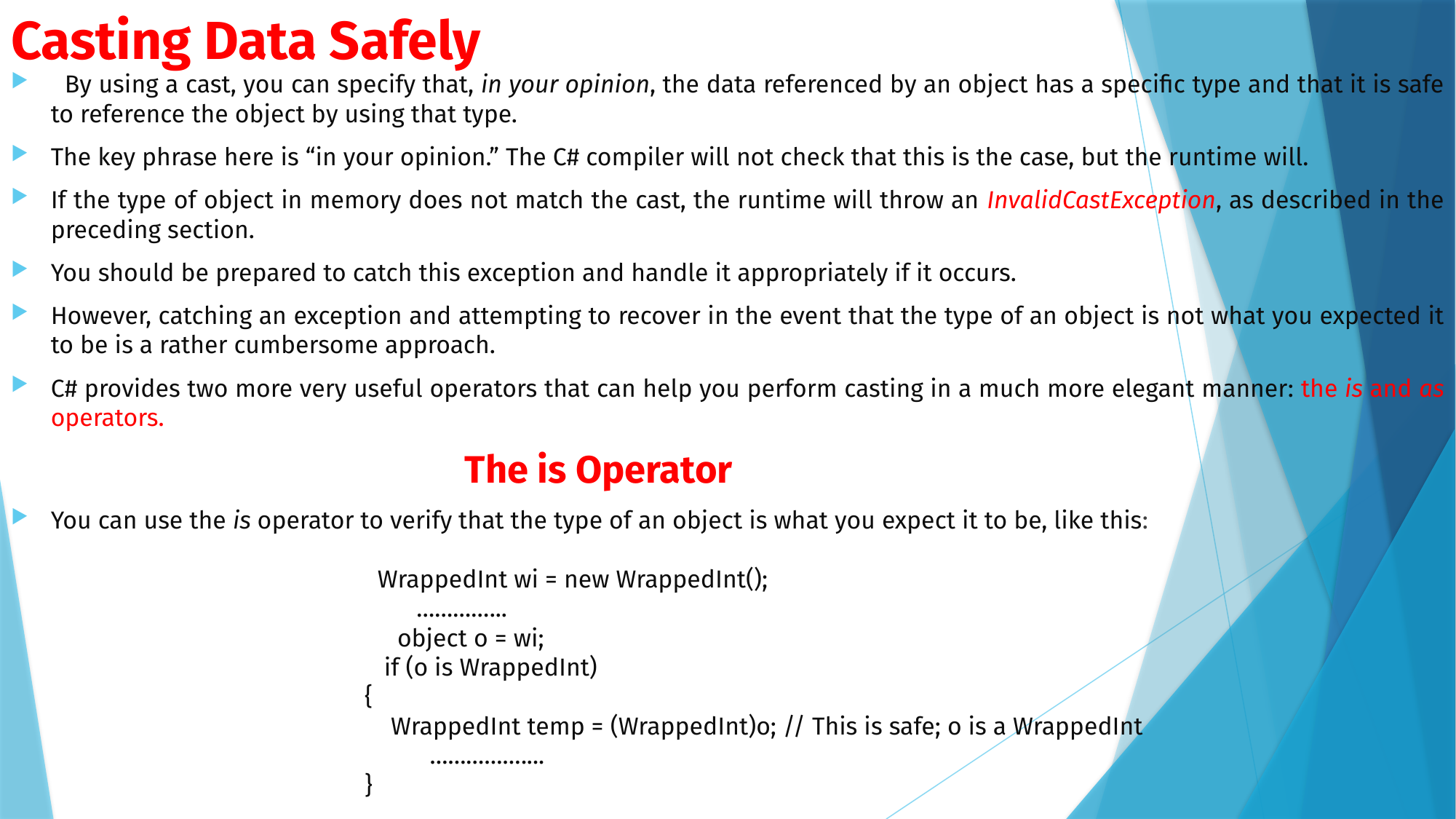

# Casting Data Safely
  By using a cast, you can specify that, in your opinion, the data referenced by an object has a specific type and that it is safe to reference the object by using that type.
The key phrase here is “in your opinion.” The C# compiler will not check that this is the case, but the runtime will.
If the type of object in memory does not match the cast, the runtime will throw an InvalidCastException, as described in the preceding section.
You should be prepared to catch this exception and handle it appropriately if it occurs.
However, catching an exception and attempting to recover in the event that the type of an object is not what you expected it to be is a rather cumbersome approach.
C# provides two more very useful operators that can help you perform casting in a much more elegant manner: the is and as operators.
                                                                              The is Operator
You can use the is operator to verify that the type of an object is what you expect it to be, like this:

                                                        WrappedInt wi = new WrappedInt();
                                                              …………...
                                                           object o = wi;
                                                         if (o is WrappedInt)
                                                      {
                                                          WrappedInt temp = (WrappedInt)o; // This is safe; o is a WrappedInt
                                                                ……………....
                                                      }